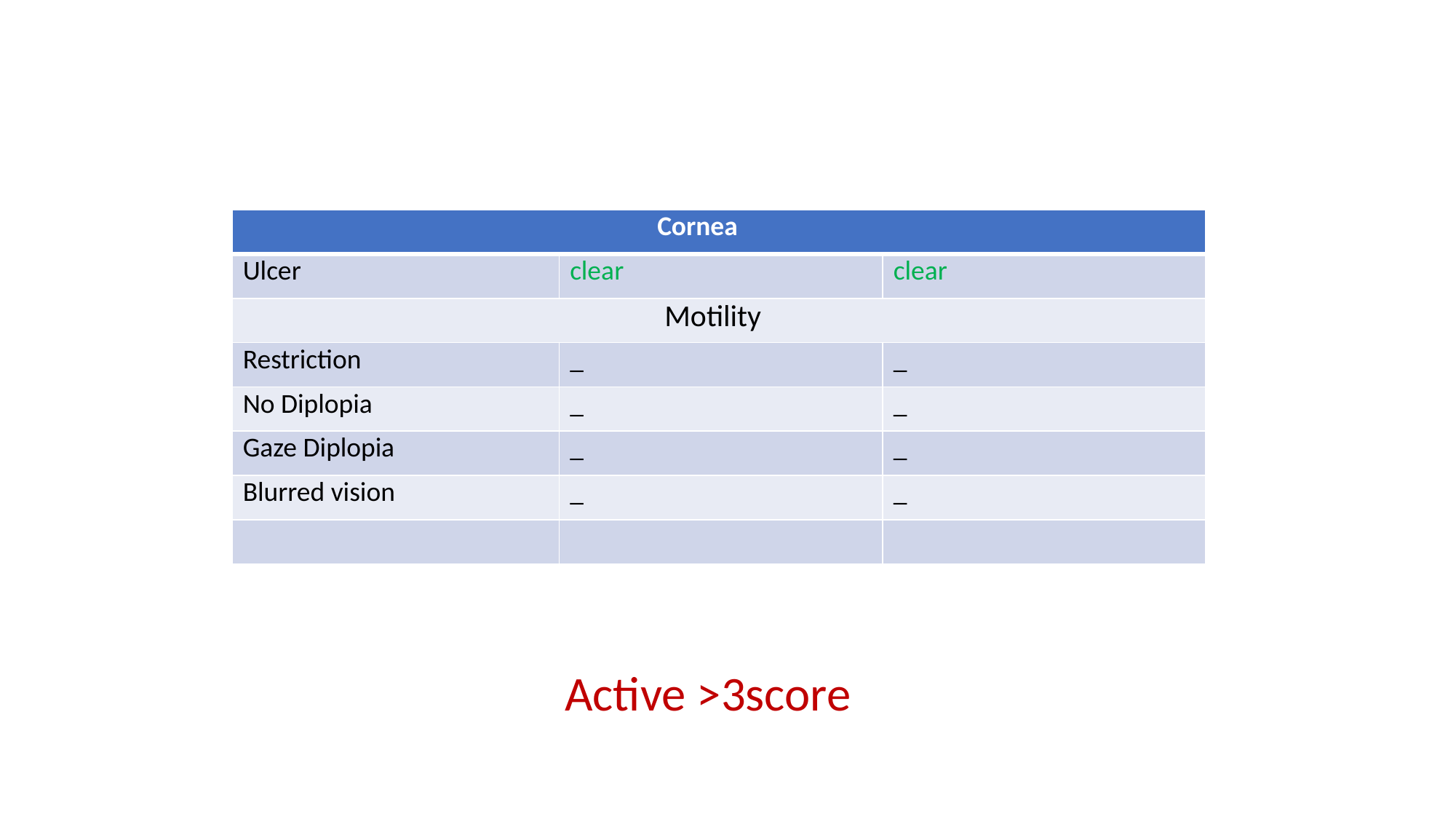

| Cornea |  |  |
| --- | --- | --- |
| Ulcer | clear | clear |
| Motility |  |  |
| Restriction | \_ | \_ |
| No Diplopia | \_ | \_ |
| Gaze Diplopia | \_ | \_ |
| Blurred vision | \_ | \_ |
|  |  |  |
Active >3score